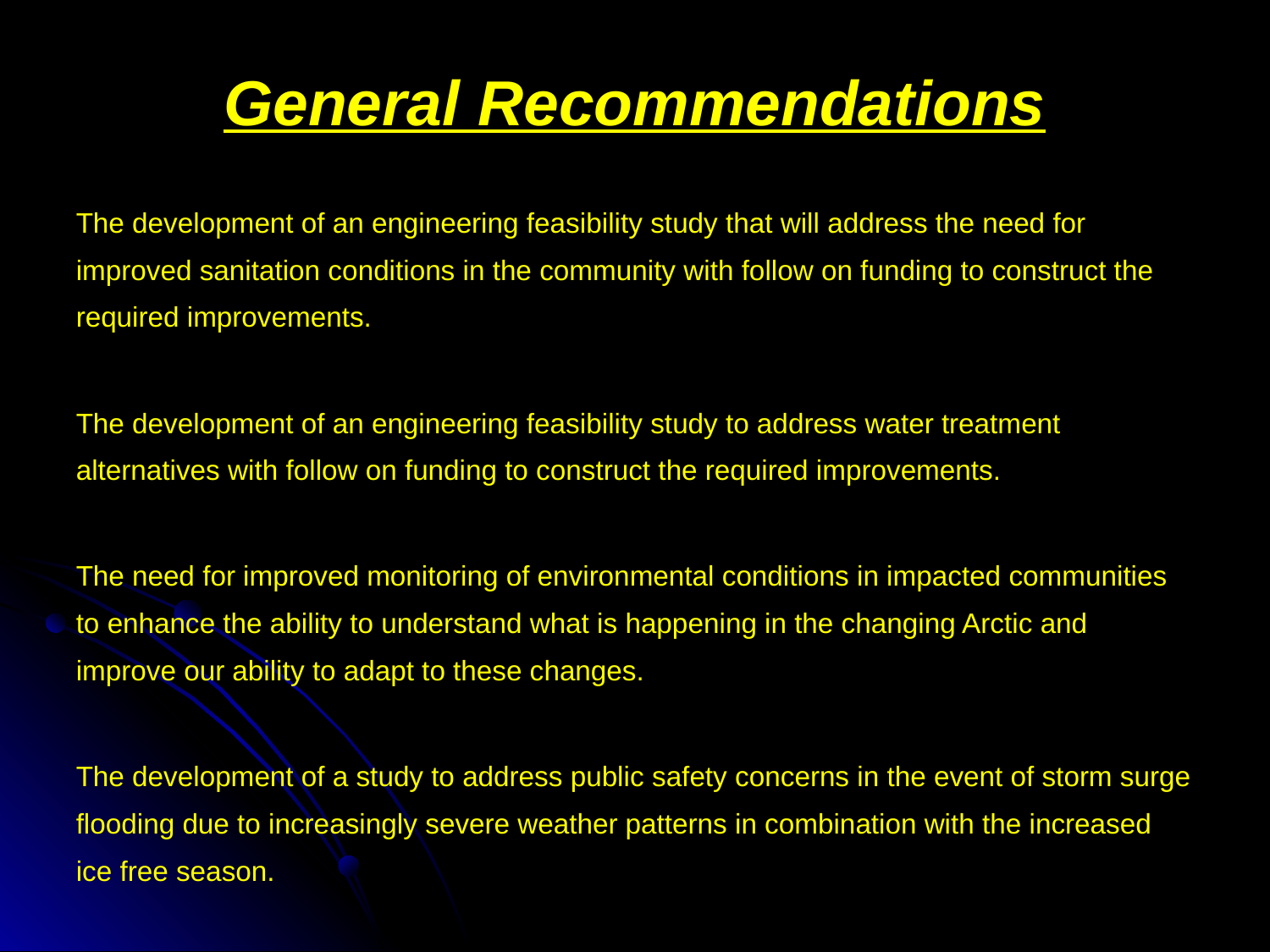

General Recommendations
The development of an engineering feasibility study that will address the need for improved sanitation conditions in the community with follow on funding to construct the required improvements.

The development of an engineering feasibility study to address water treatment alternatives with follow on funding to construct the required improvements.

The need for improved monitoring of environmental conditions in impacted communities to enhance the ability to understand what is happening in the changing Arctic and improve our ability to adapt to these changes.

The development of a study to address public safety concerns in the event of storm surge flooding due to increasingly severe weather patterns in combination with the increased ice free season.